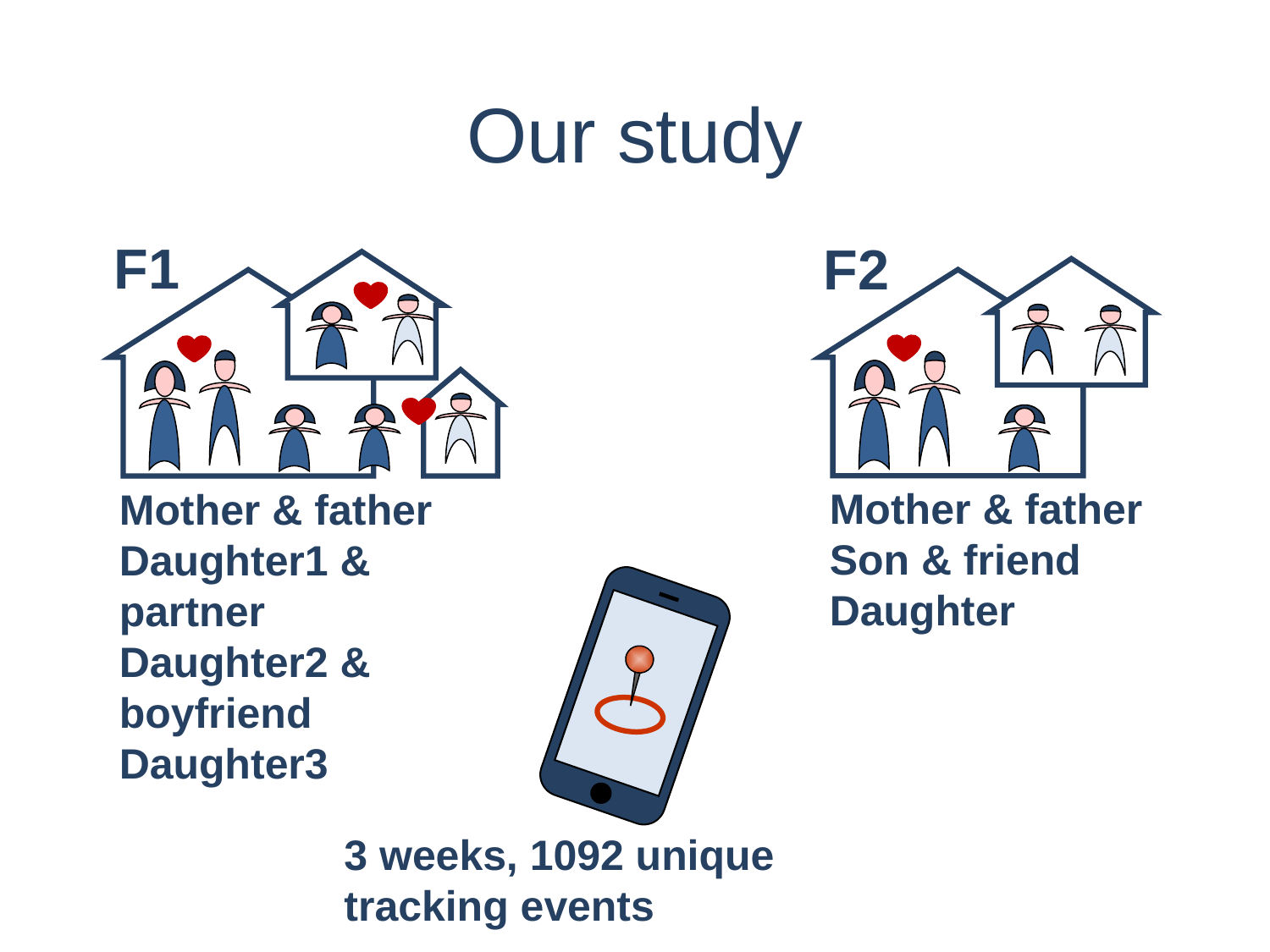

Our study
F1

F2

Mother & father
Son & friend
Daughter
Mother & father
Daughter1 & partner
Daughter2 & boyfriend
Daughter3

3 weeks, 1092 unique tracking events